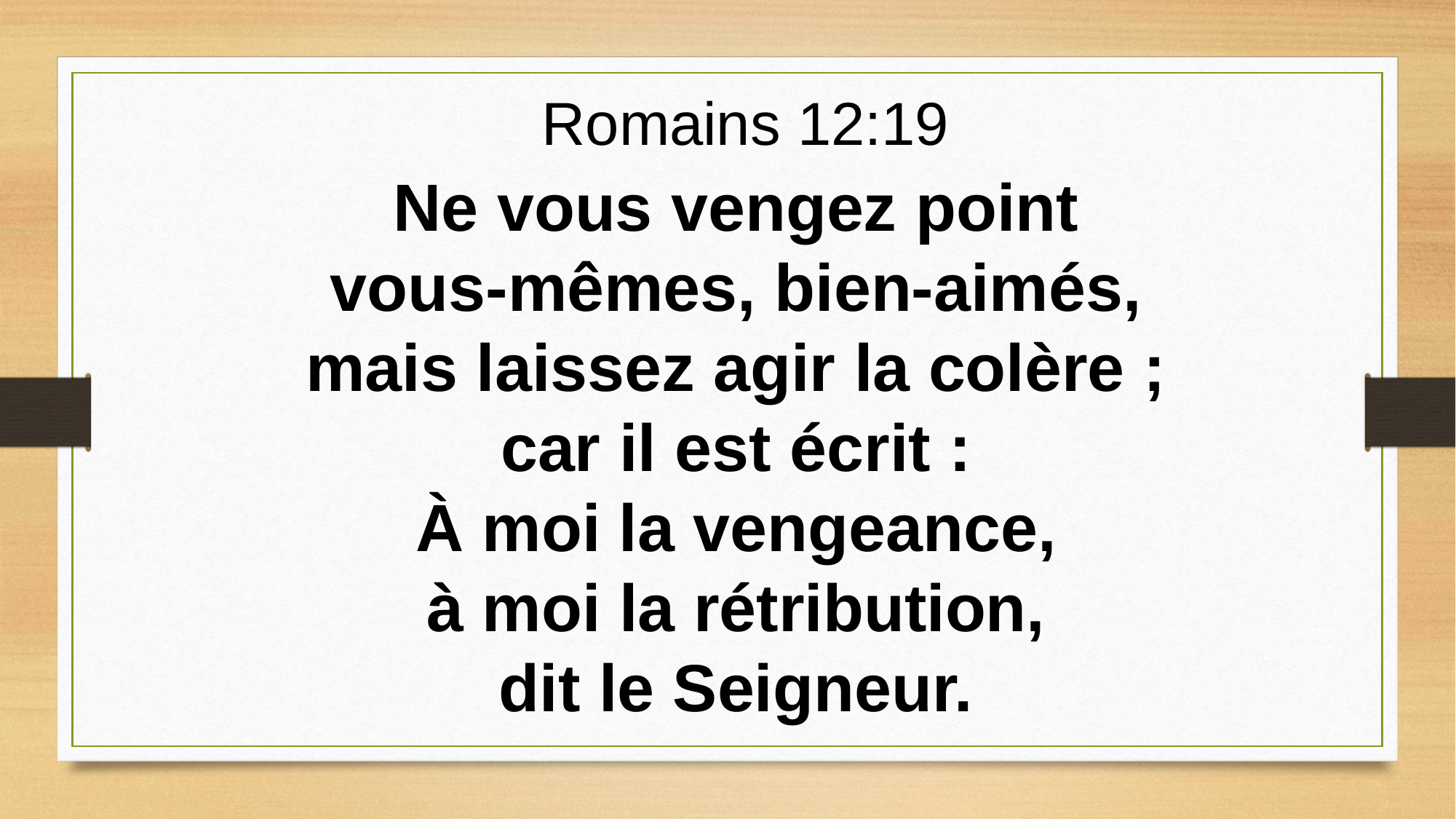

Romains 12:19

Ne vous vengez point
vous-mêmes, bien-aimés,
mais laissez agir la colère ;
car il est écrit :
À moi la vengeance,
à moi la rétribution,
dit le Seigneur.